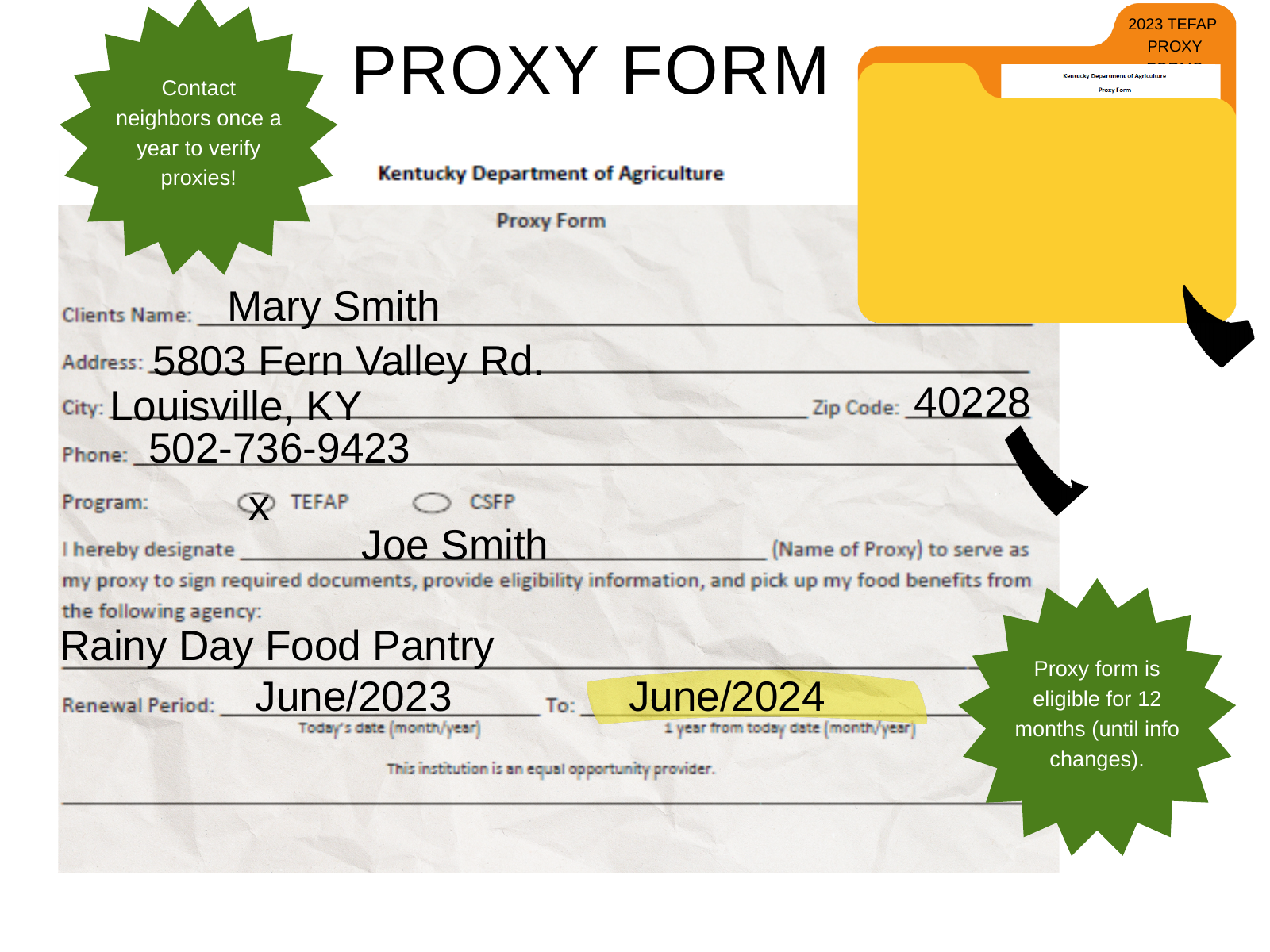

Contact neighbors once a year to verify proxies!

2023 TEFAP
PROXY FORMS
PROXY FORM

Mary Smith
5803 Fern Valley Rd.

40228
Louisville, KY
502-736-9423
x
Joe Smith

Proxy form is eligible for 12 months (until info changes).
Rainy Day Food Pantry
June/2023
June/2024